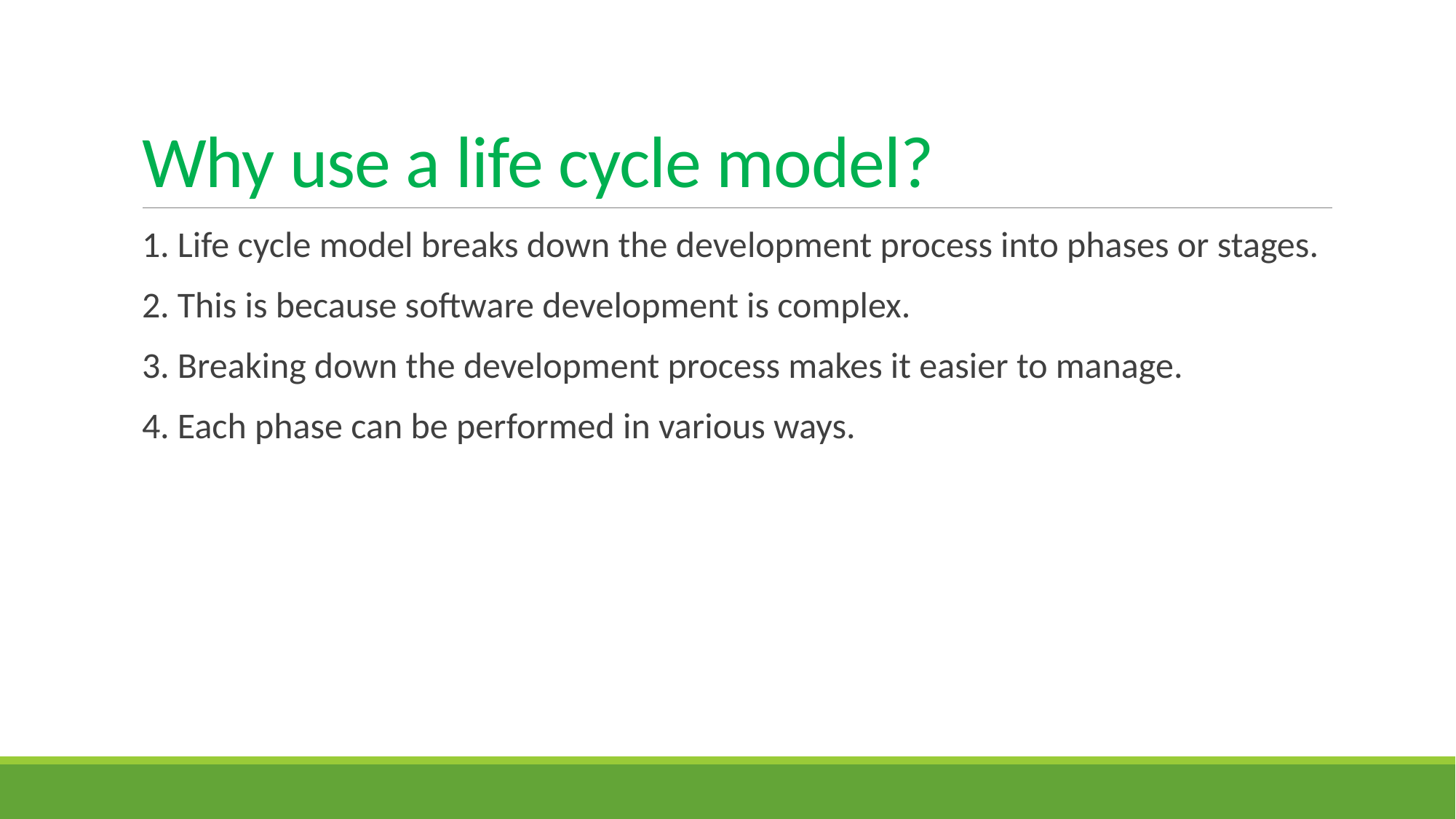

# Why use a life cycle model?
1. Life cycle model breaks down the development process into phases or stages.
2. This is because software development is complex.
3. Breaking down the development process makes it easier to manage.
4. Each phase can be performed in various ways.